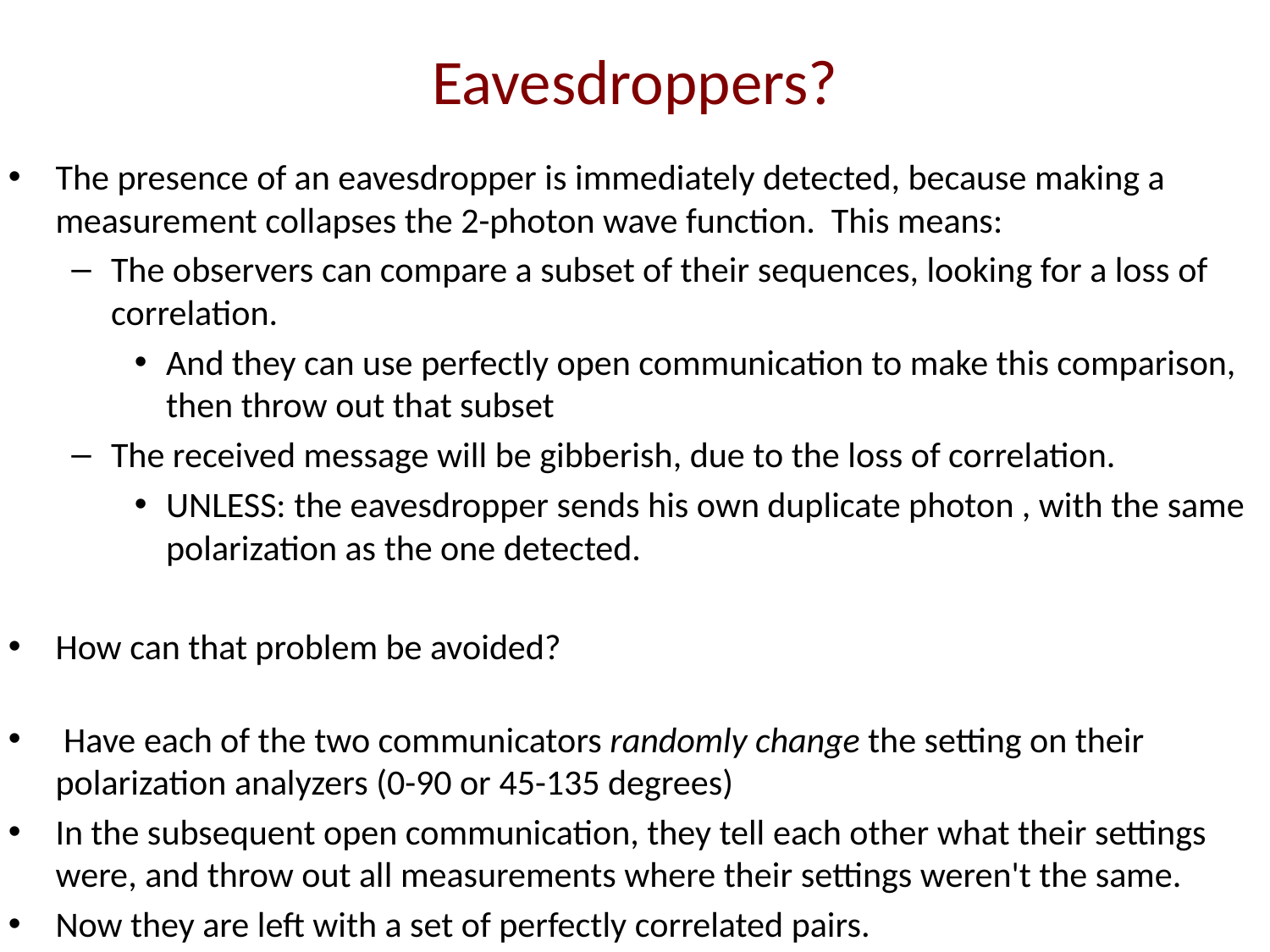

# Eavesdroppers?
The presence of an eavesdropper is immediately detected, because making a measurement collapses the 2-photon wave function.  This means:
The observers can compare a subset of their sequences, looking for a loss of correlation.
And they can use perfectly open communication to make this comparison, then throw out that subset
The received message will be gibberish, due to the loss of correlation.
UNLESS: the eavesdropper sends his own duplicate photon , with the same polarization as the one detected.

How can that problem be avoided?
 Have each of the two communicators randomly change the setting on their polarization analyzers (0-90 or 45-135 degrees)
In the subsequent open communication, they tell each other what their settings were, and throw out all measurements where their settings weren't the same.
Now they are left with a set of perfectly correlated pairs.